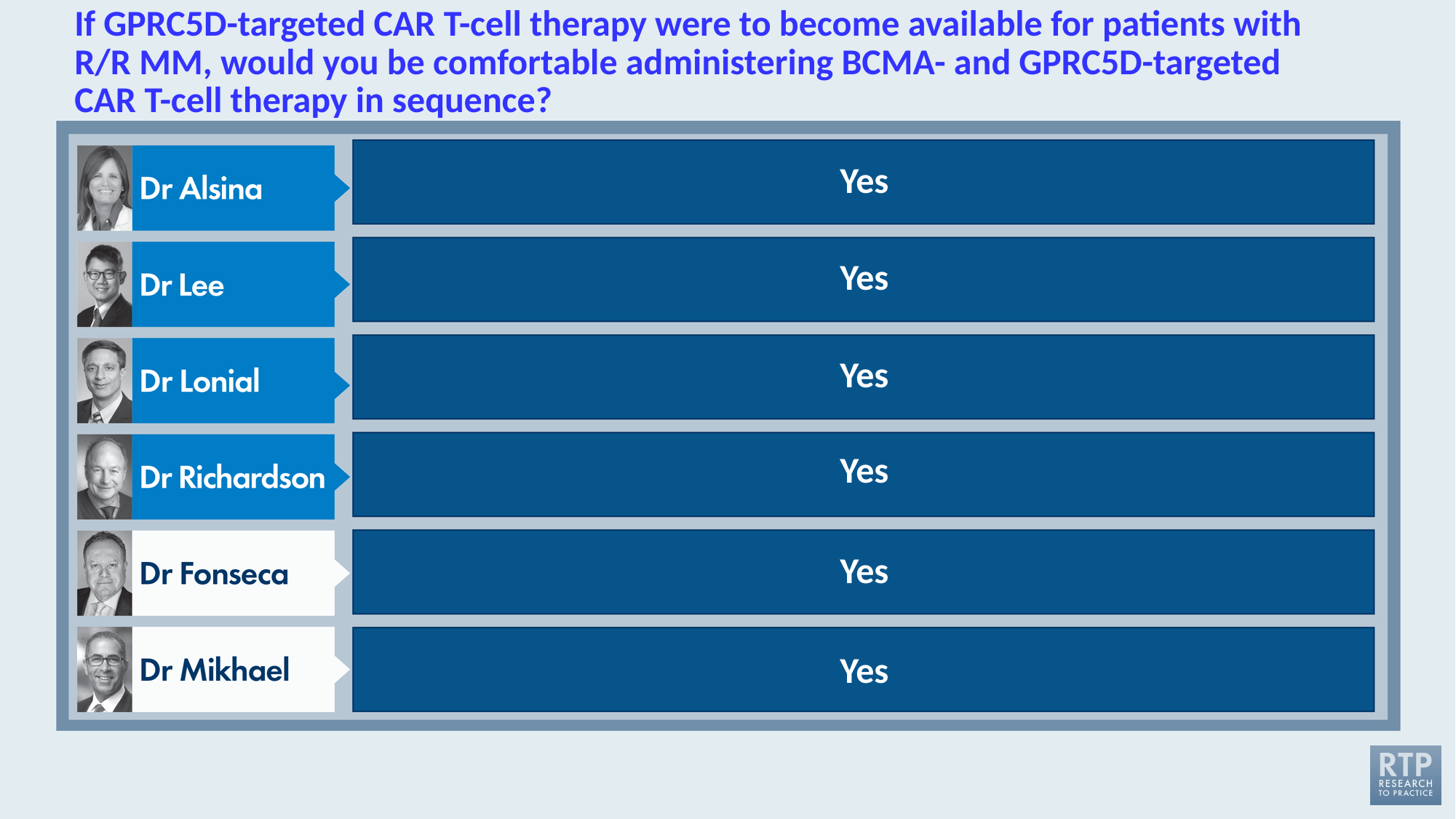

# If GPRC5D-targeted CAR T-cell therapy were to become available for patients with R/R MM, would you be comfortable administering BCMA- and GPRC5D-targeted CAR T-cell therapy in sequence?
Yes
Yes
Yes
Yes
Yes
Yes